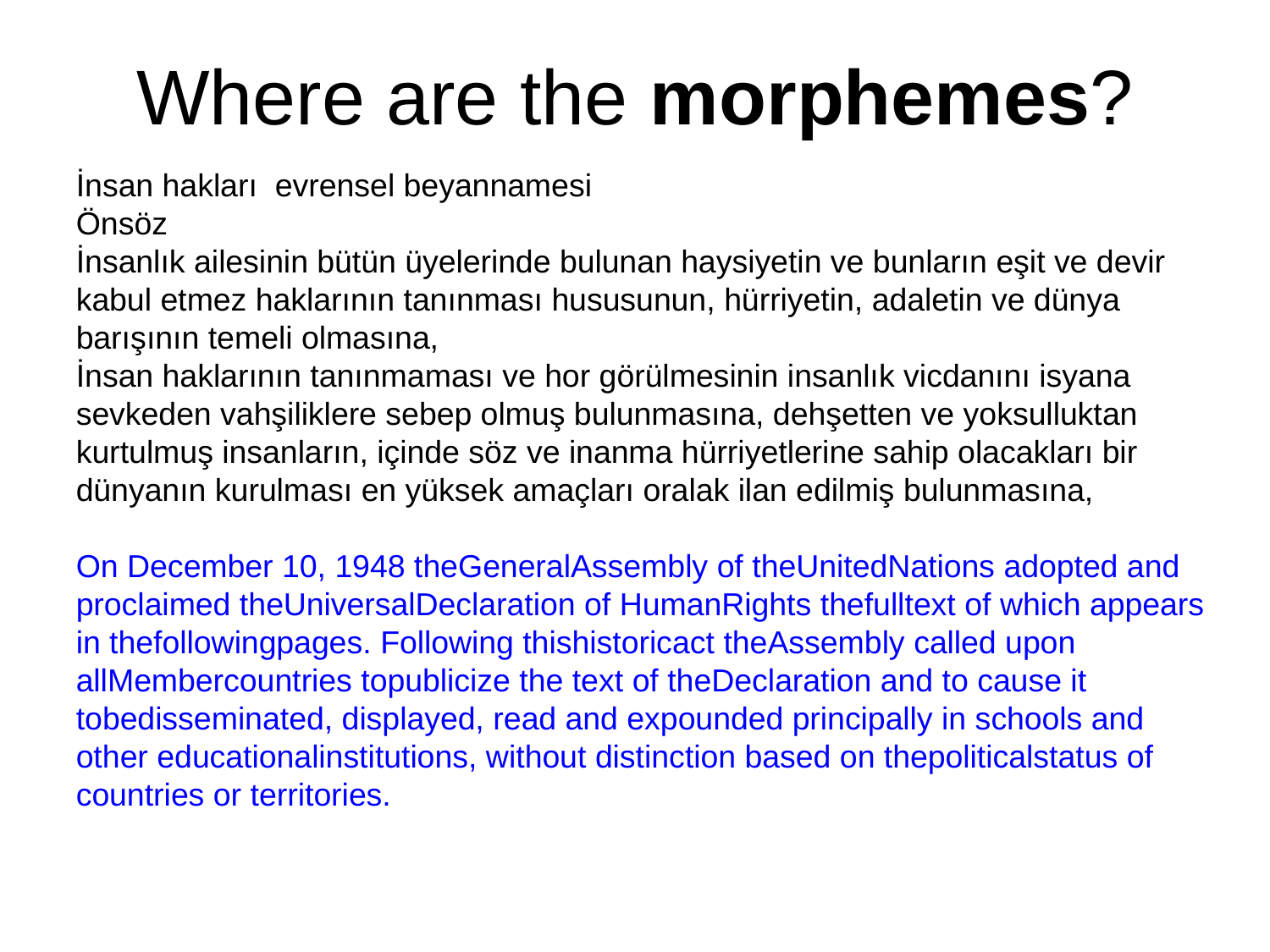

Where are the morphemes?
İnsan hakları  evrensel beyannamesi
Önsöz
İnsanlık ailesinin bütün üyelerinde bulunan haysiyetin ve bunların eşit ve devir kabul etmez haklarının tanınması hususunun, hürriyetin, adaletin ve dünya barışının temeli olmasına,
İnsan haklarının tanınmaması ve hor görülmesinin insanlık vicdanını isyana sevkeden vahşiliklere sebep olmuş bulunmasına, dehşetten ve yoksulluktan kurtulmuş insanların, içinde söz ve inanma hürriyetlerine sahip olacakları bir dünyanın kurulması en yüksek amaçları oralak ilan edilmiş bulunmasına,

On December 10, 1948 theGeneralAssembly of theUnitedNations adopted and proclaimed theUniversalDeclaration of HumanRights thefulltext of which appears in thefollowingpages. Following thishistoricact theAssembly called upon allMembercountries topublicize the text of theDeclaration and to cause it tobedisseminated, displayed, read and expounded principally in schools and other educationalinstitutions, without distinction based on thepoliticalstatus of countries or territories.